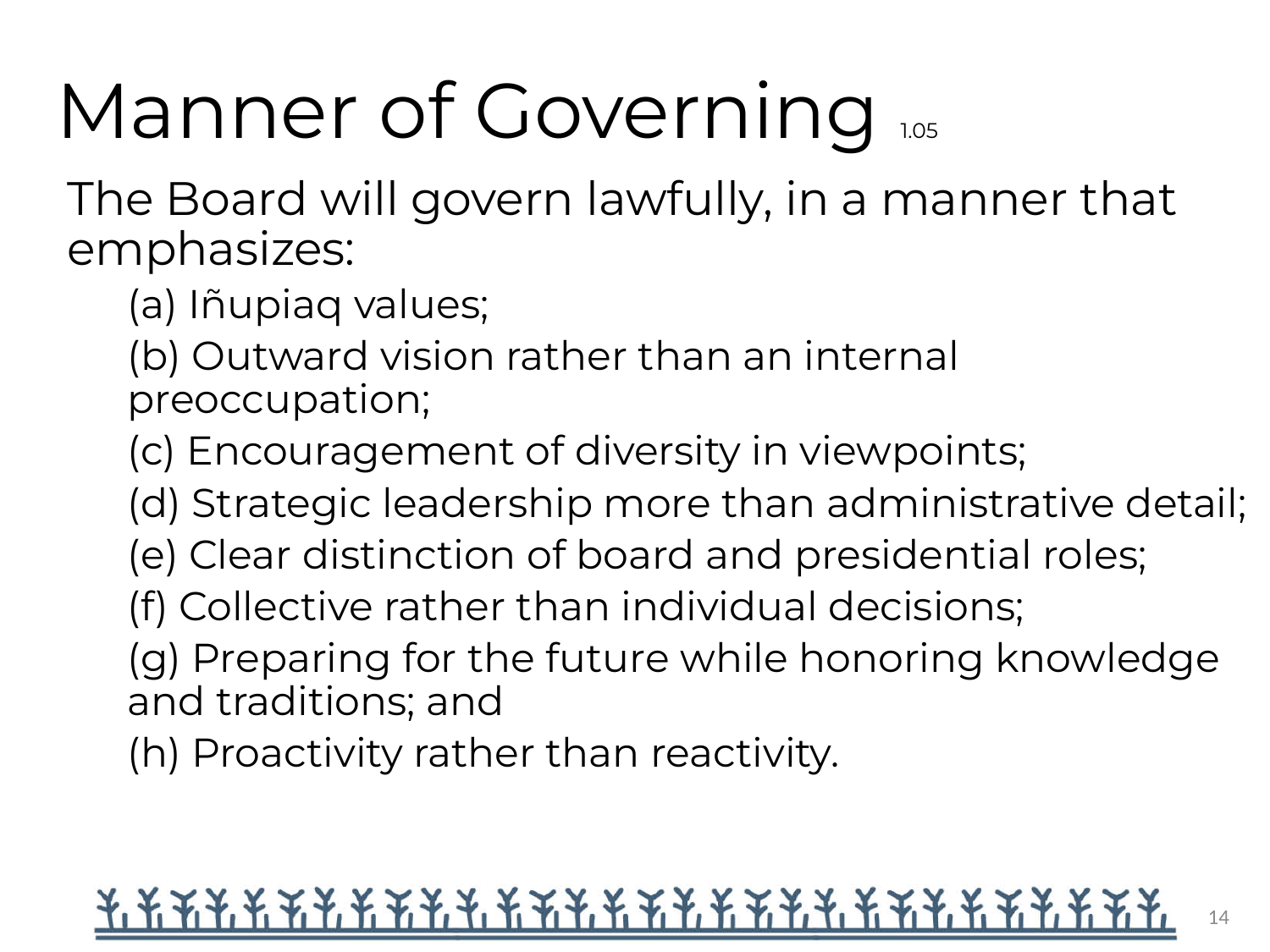

# Manner of Governing 1.05
The Board will govern lawfully, in a manner that emphasizes:
(a) Iñupiaq values;
(b) Outward vision rather than an internal preoccupation;
(c) Encouragement of diversity in viewpoints;
(d) Strategic leadership more than administrative detail;
(e) Clear distinction of board and presidential roles;
(f) Collective rather than individual decisions;
(g) Preparing for the future while honoring knowledge and traditions; and
(h) Proactivity rather than reactivity.
14